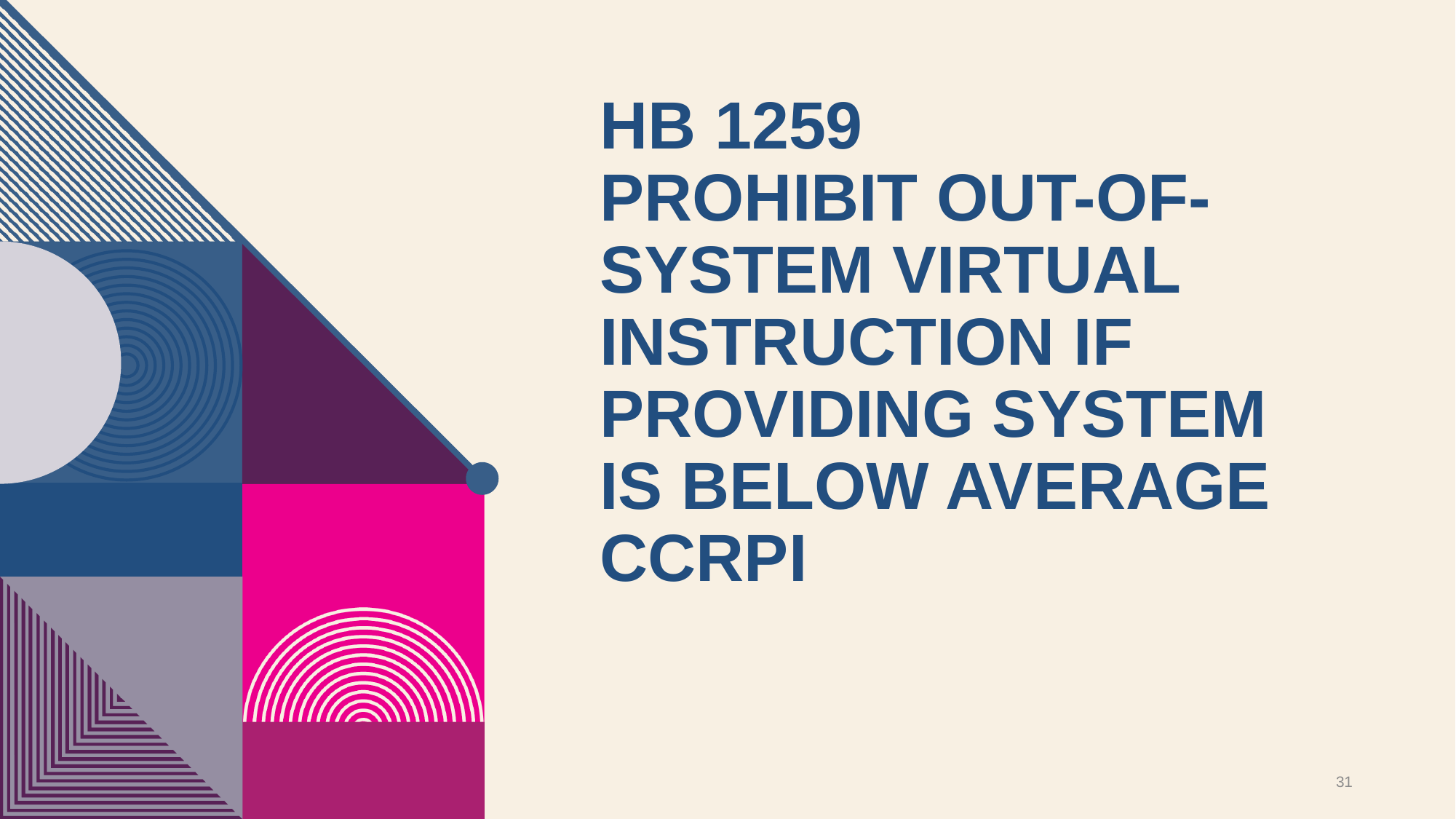

# Hb 1259 prohibit out-of-system virtual instruction if providing system is below average Ccrpi

31